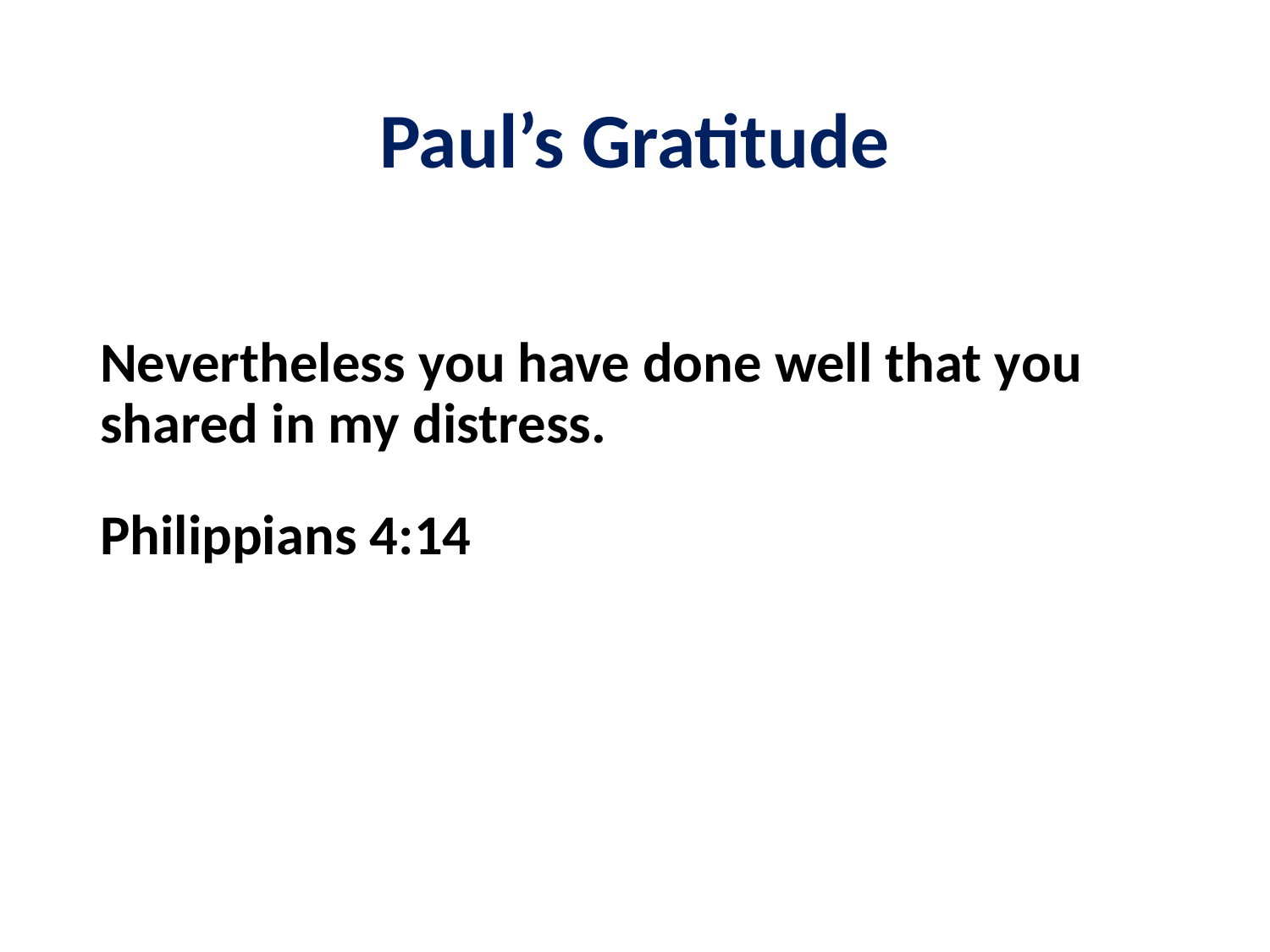

# Paul’s Gratitude
Nevertheless you have done well that you shared in my distress.

Philippians 4:14